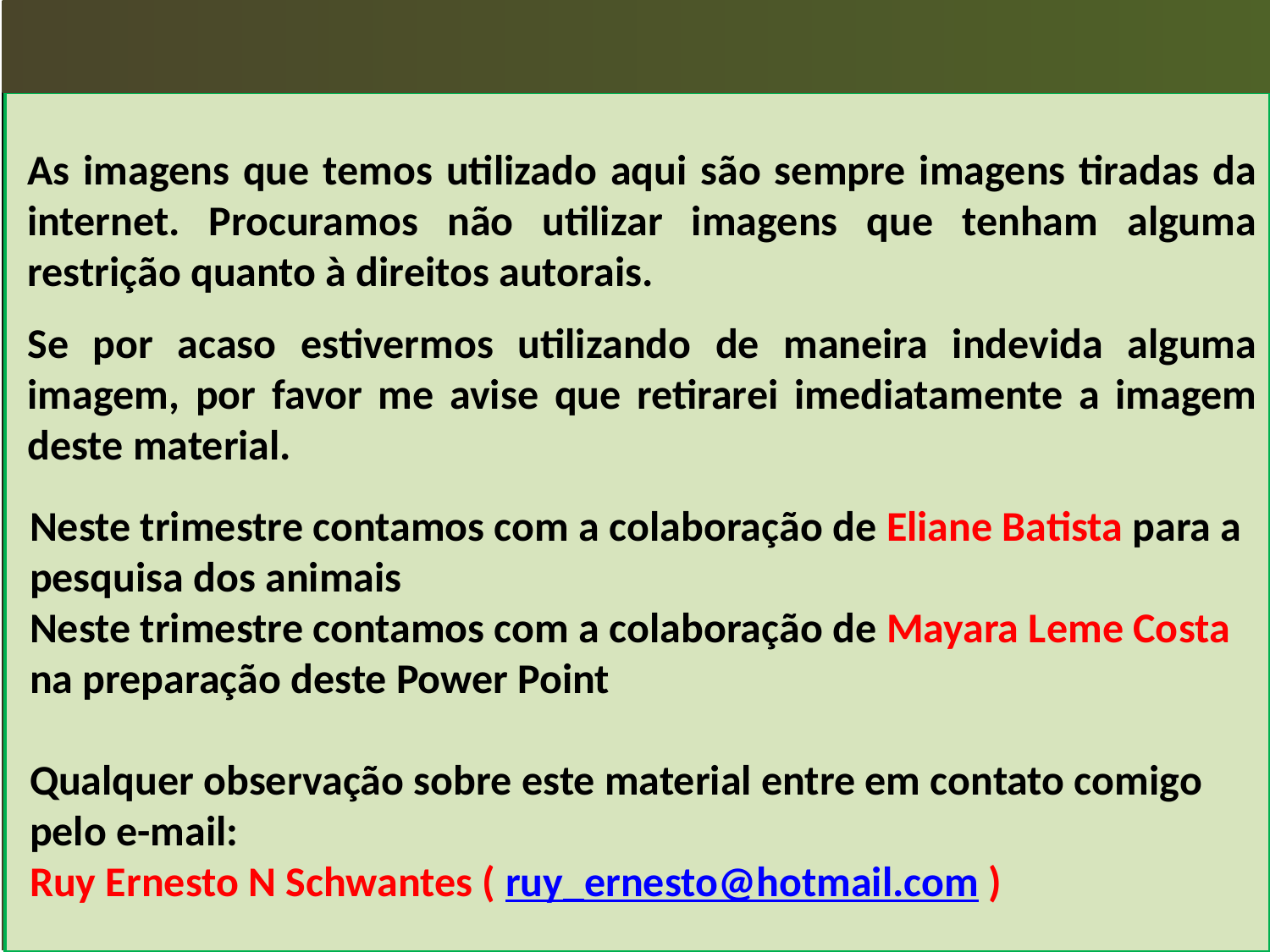

As imagens que temos utilizado aqui são sempre imagens tiradas da internet. Procuramos não utilizar imagens que tenham alguma restrição quanto à direitos autorais.
Se por acaso estivermos utilizando de maneira indevida alguma imagem, por favor me avise que retirarei imediatamente a imagem deste material.
Neste trimestre contamos com a colaboração de Eliane Batista para a pesquisa dos animais
Neste trimestre contamos com a colaboração de Mayara Leme Costa na preparação deste Power Point

Qualquer observação sobre este material entre em contato comigo pelo e-mail:
Ruy Ernesto N Schwantes ( ruy_ernesto@hotmail.com )